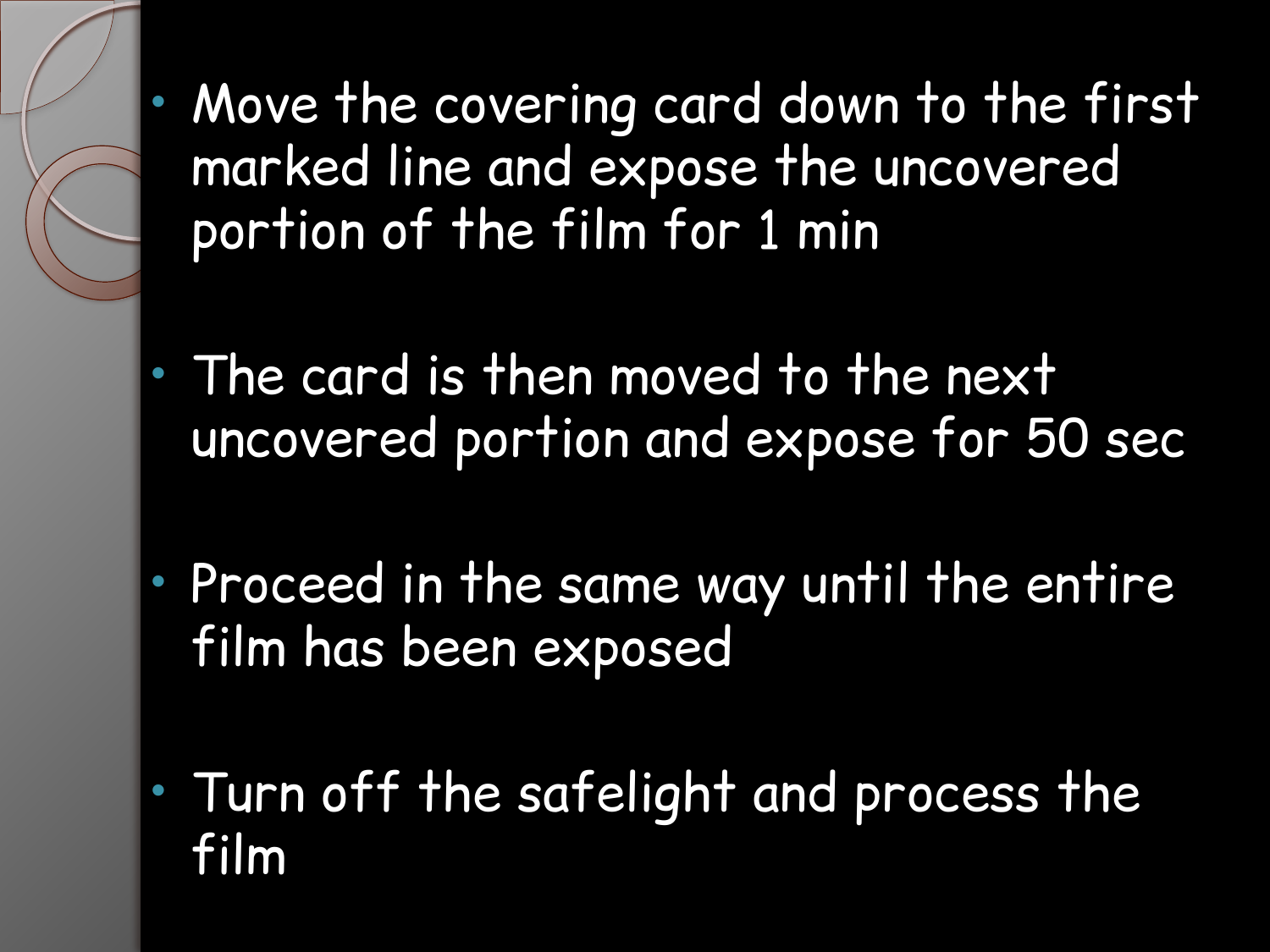

Move the covering card down to the first marked line and expose the uncovered portion of the film for 1 min

The card is then moved to the next uncovered portion and expose for 50 sec

Proceed in the same way until the entire film has been exposed

Turn off the safelight and process the film